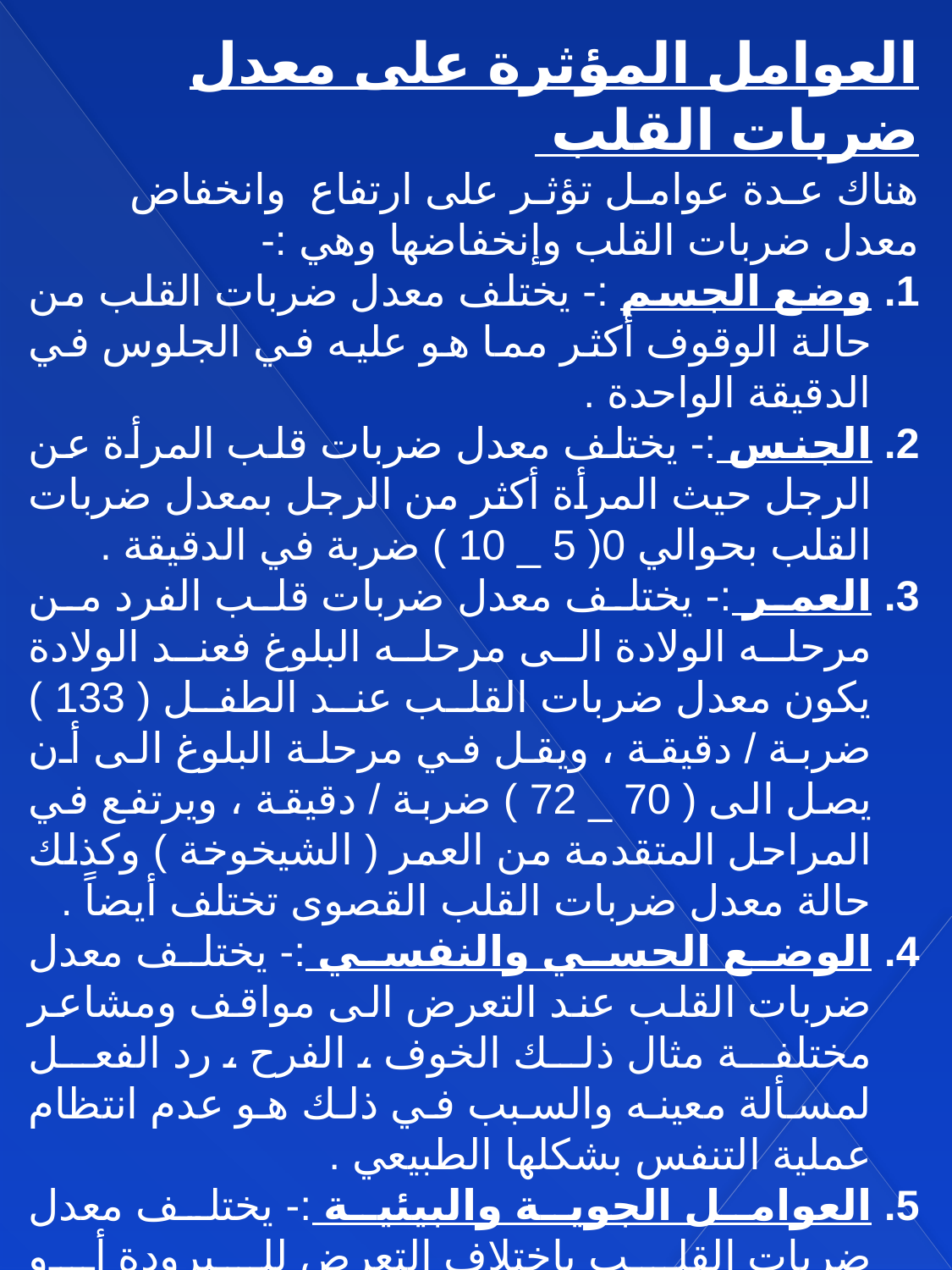

العوامل المؤثرة على معدل ضربات القلب
هناك عـدة عوامـل تؤثـر على ارتفاع  وانخفاض معدل ضربات القلب وإنخفاضها وهي :-
وضع الجسم :- يختلف معدل ضربات القلب من حالة الوقوف أكثر مما هو عليه في الجلوس في الدقيقة الواحدة .
الجنس :- يختلف معدل ضربات قلب المرأة عن الرجل حيث المرأة أكثر من الرجل بمعدل ضربات القلب بحوالي 0( 5 _ 10 ) ضربة في الدقيقة .
العمر :- يختلف معدل ضربات قلب الفرد من مرحله الولادة الى مرحله البلوغ فعند الولادة يكون معدل ضربات القلب عند الطفل ( 133 ) ضربة / دقيقة ، ويقل في مرحلة البلوغ الى أن يصل الى ( 70 _ 72 ) ضربة / دقيقة ، ويرتفع في المراحل المتقدمة من العمر ( الشيخوخة ) وكذلك حالة معدل ضربات القلب القصوى تختلف أيضاً .
الوضع الحسي والنفسي :- يختلف معدل ضربات القلب عند التعرض الى مواقف ومشاعر مختلفة مثال ذلك الخوف ، الفرح ، رد الفعل لمسألة معينه والسبب في ذلك هو عدم انتظام عملية التنفس بشكلها الطبيعي .
العوامل الجوية والبيئية :- يختلف معدل ضربات القلب باختلاف التعرض للبرودة أو الحرارة أو عند العرض لهذه الاجواء نتيجة للاستجابة الوظيفية والفسيولوجية للمناخ الحالة الجوية وقد يكون هناك تأمين لهذه الاجواء بمرور الزمن ومثال ذلك سكان المرتفعات والقطب المتجمد وخط الاستواء .